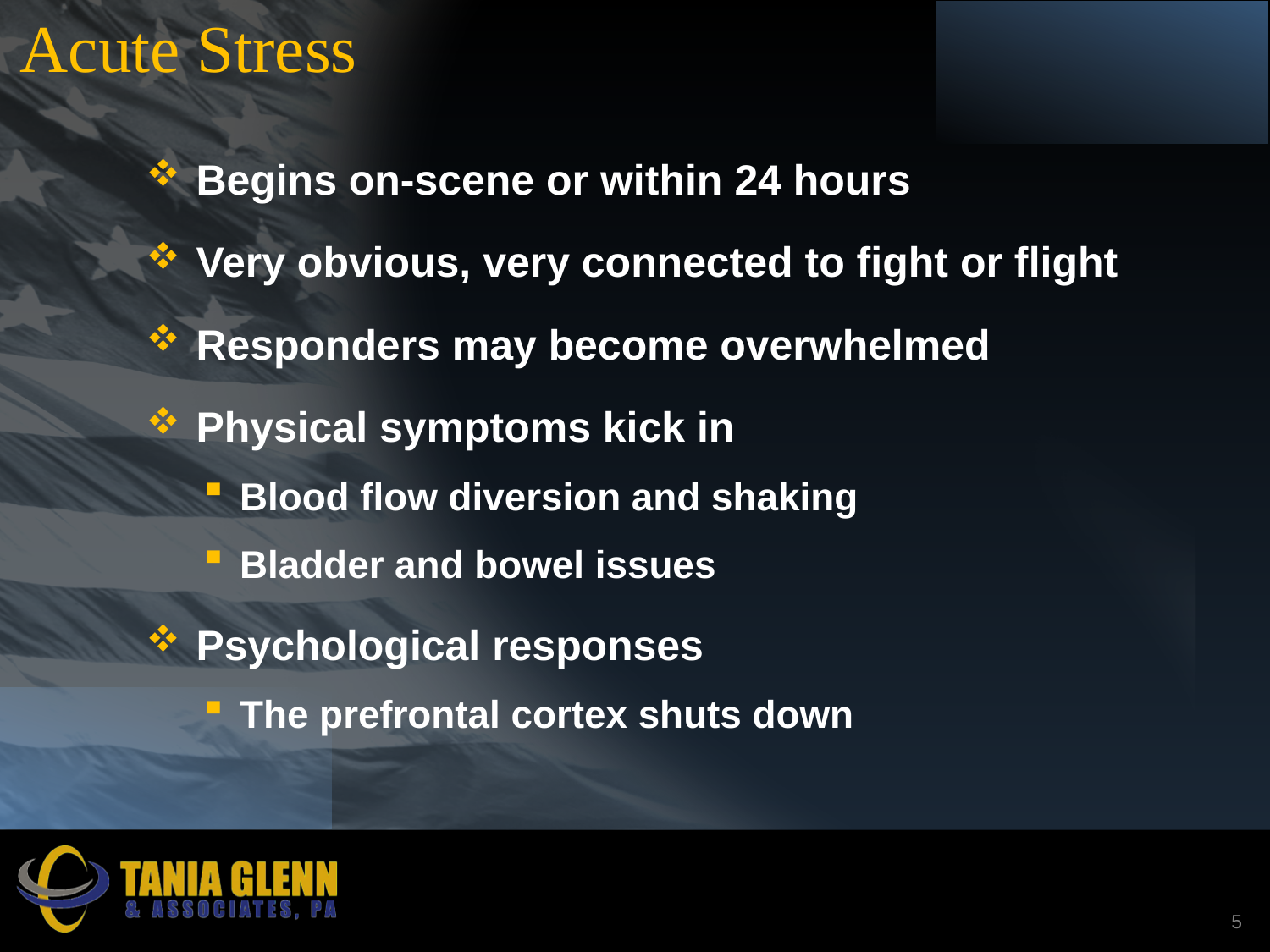

# Acute Stress
Begins on-scene or within 24 hours
Very obvious, very connected to fight or flight
Responders may become overwhelmed
Physical symptoms kick in
Blood flow diversion and shaking
Bladder and bowel issues
Psychological responses
The prefrontal cortex shuts down
5